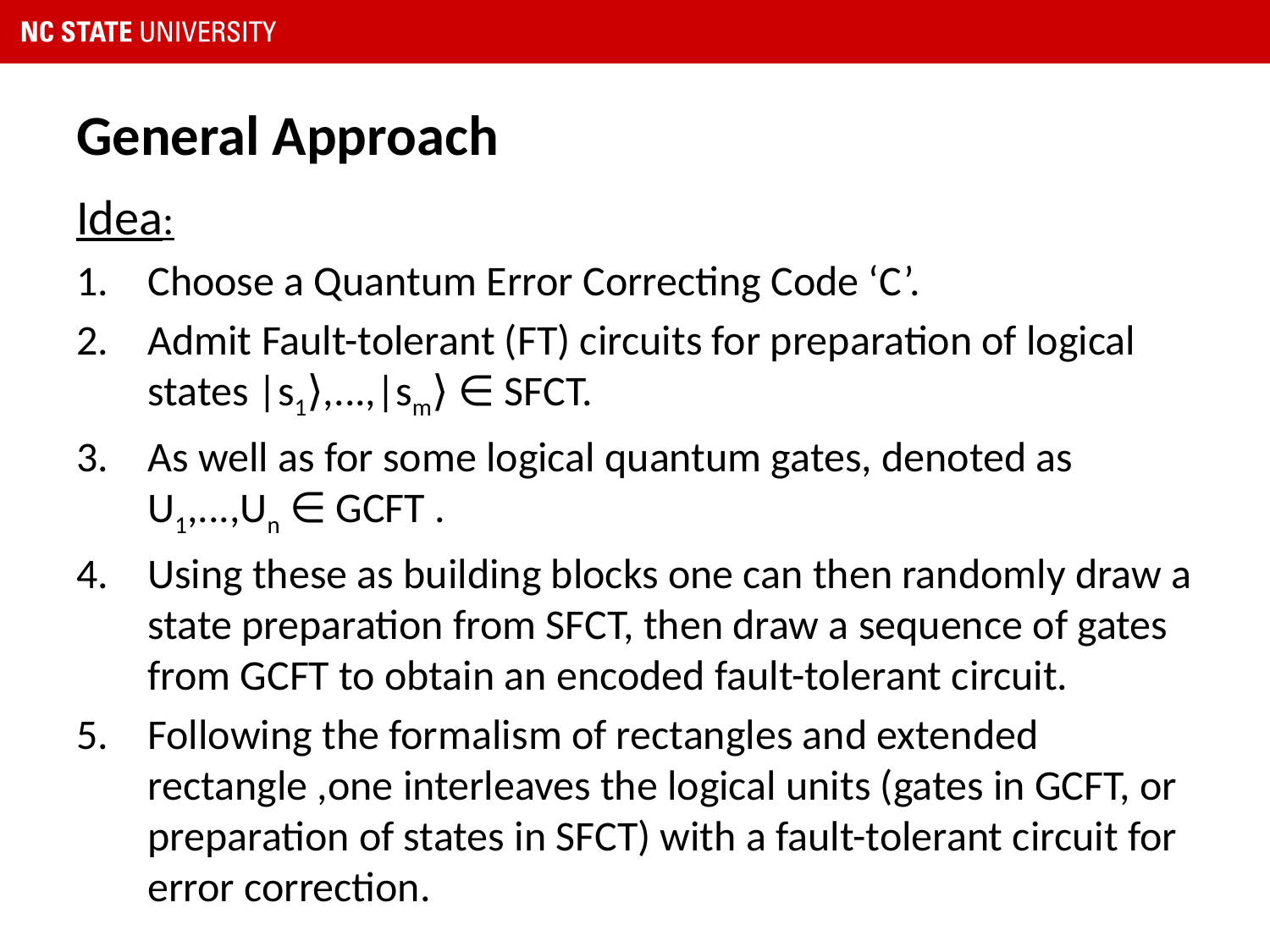

# General Approach
Idea:
Choose a Quantum Error Correcting Code ‘C’.
Admit Fault-tolerant (FT) circuits for preparation of logical states |s1⟩,...,|sm⟩ ∈ SFCT.
As well as for some logical quantum gates, denoted as U1,...,Un ∈ GCFT .
Using these as building blocks one can then randomly draw a state preparation from SFCT, then draw a sequence of gates from GCFT to obtain an encoded fault-tolerant circuit.
Following the formalism of rectangles and extended rectangle ,one interleaves the logical units (gates in GCFT, or preparation of states in SFCT) with a fault-tolerant circuit for error correction.